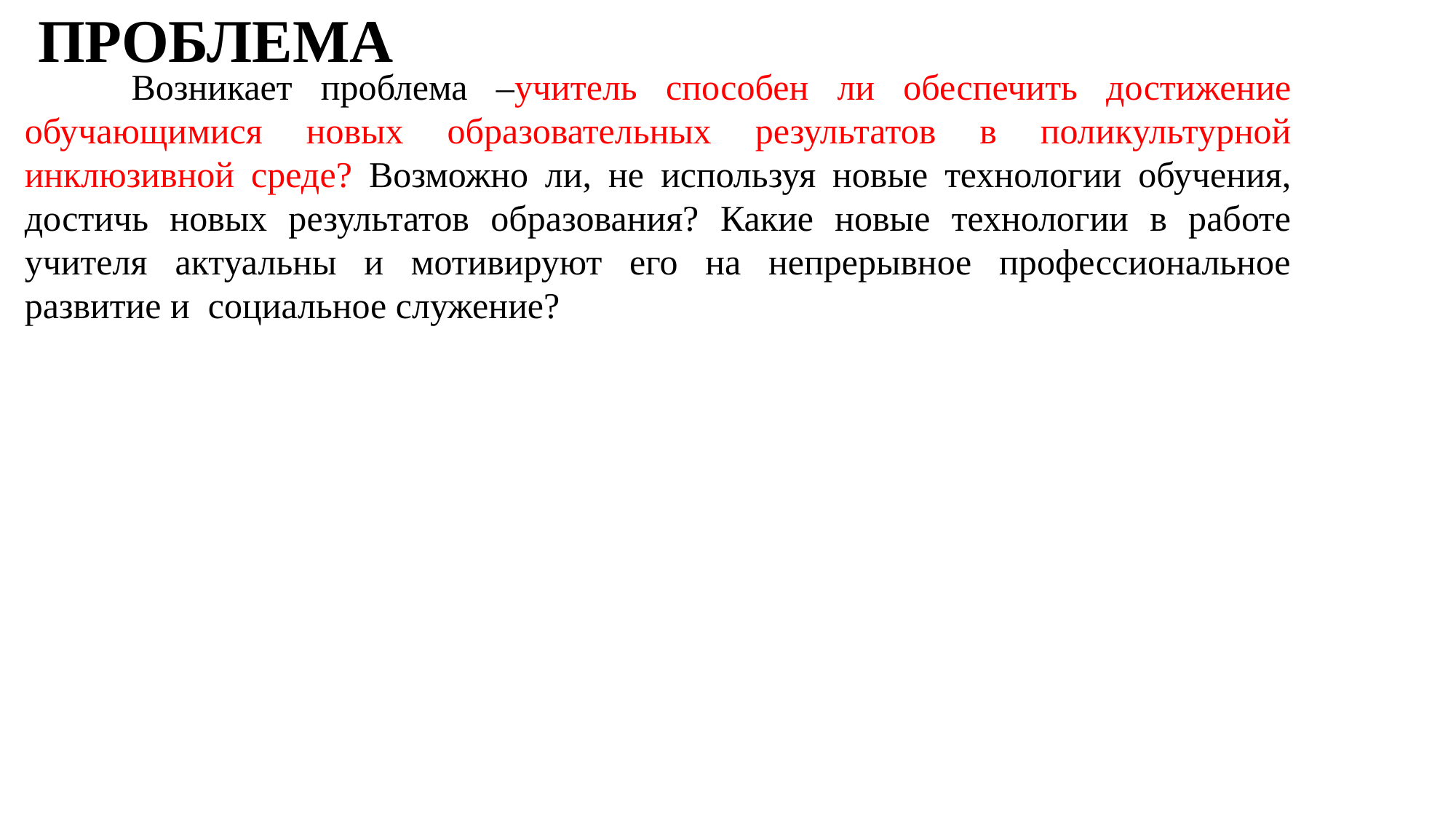

# ПРОБЛЕМА
Возникает проблема –учитель способен ли обеспечить достижение обучающимися новых образовательных результатов в поликультурной инклюзивной среде? Возможно ли, не используя новые технологии обучения, достичь новых результатов образования? Какие новые технологии в работе учителя актуальны и мотивируют его на непрерывное профессиональное развитие и  социальное служение?